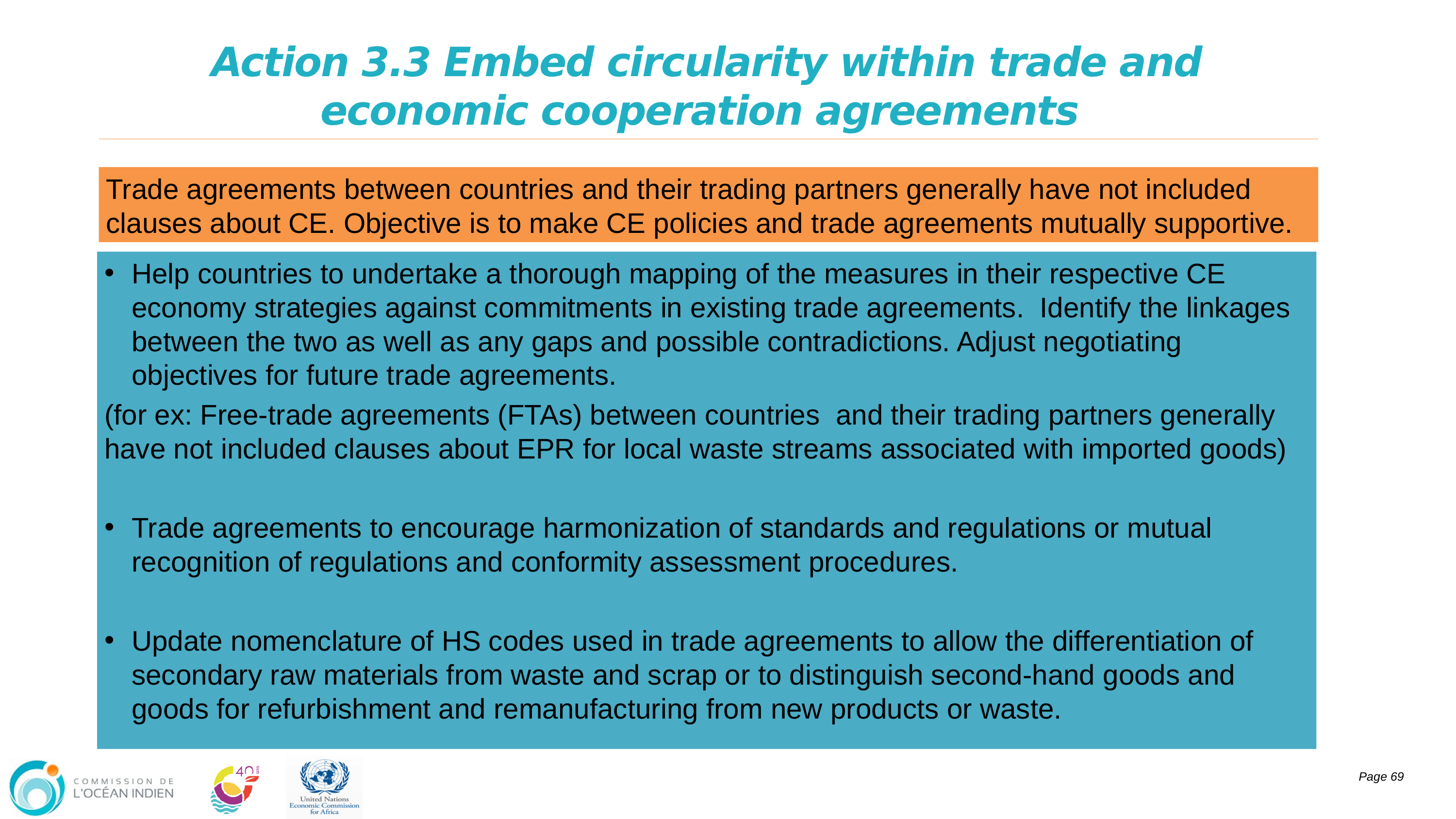

#
Action 3.3 Embed circularity within trade and economic cooperation agreements
Trade agreements between countries and their trading partners generally have not included clauses about CE. Objective is to make CE policies and trade agreements mutually supportive.
Help countries to undertake a thorough mapping of the measures in their respective CE economy strategies against commitments in existing trade agreements.  Identify the linkages between the two as well as any gaps and possible contradictions. Adjust negotiating objectives for future trade agreements.
(for ex: Free-trade agreements (FTAs) between countries  and their trading partners generally have not included clauses about EPR for local waste streams associated with imported goods)

Trade agreements to encourage harmonization of standards and regulations or mutual recognition of regulations and conformity assessment procedures.

Update nomenclature of HS codes used in trade agreements to allow the differentiation of secondary raw materials from waste and scrap or to distinguish second-hand goods and goods for refurbishment and remanufacturing from new products or waste.

Page 69